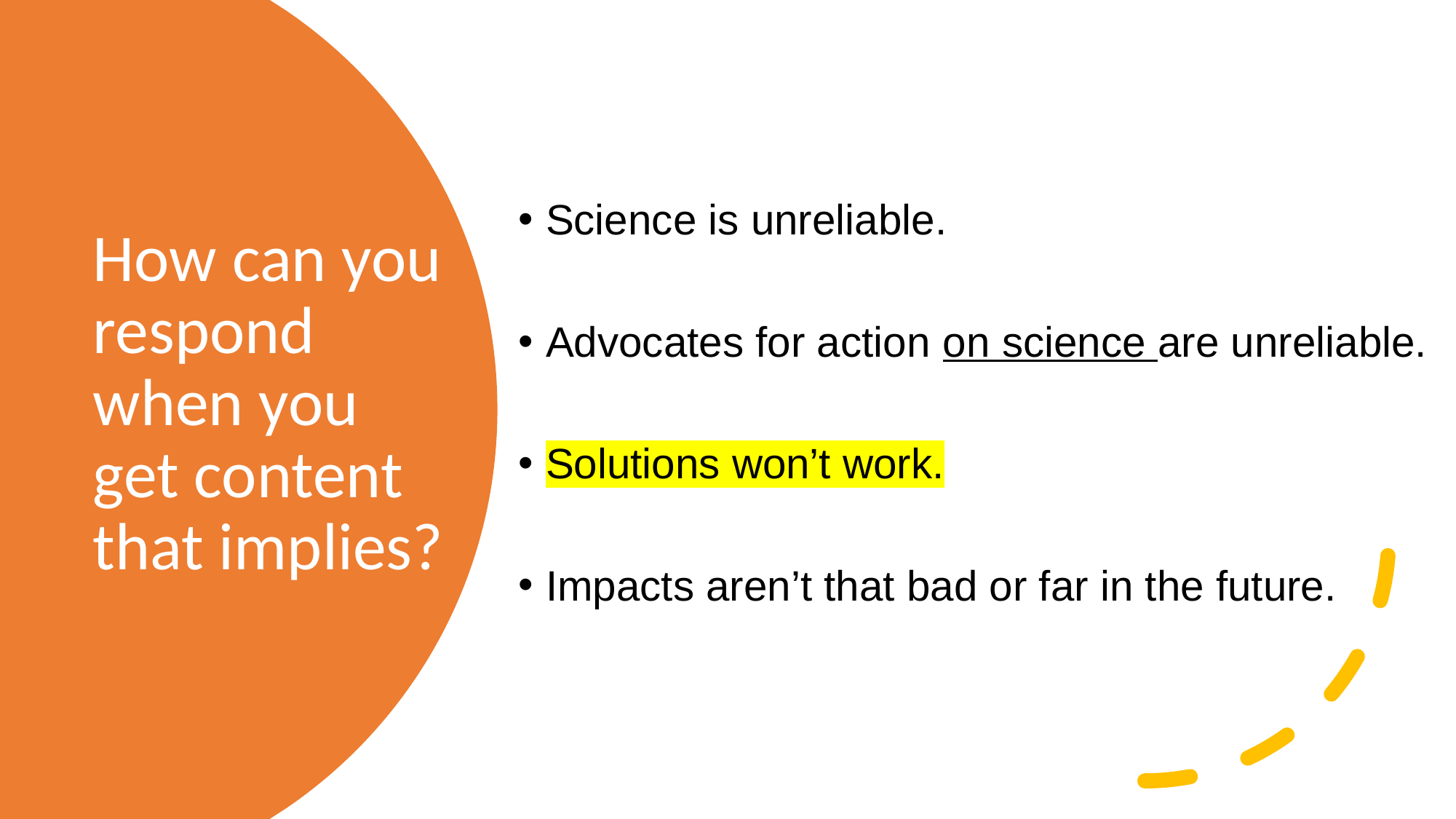

Science is unreliable.

Advocates for action on science are unreliable.

Solutions won’t work.

Impacts aren’t that bad or far in the future.
# How can you respond when you get content that implies?